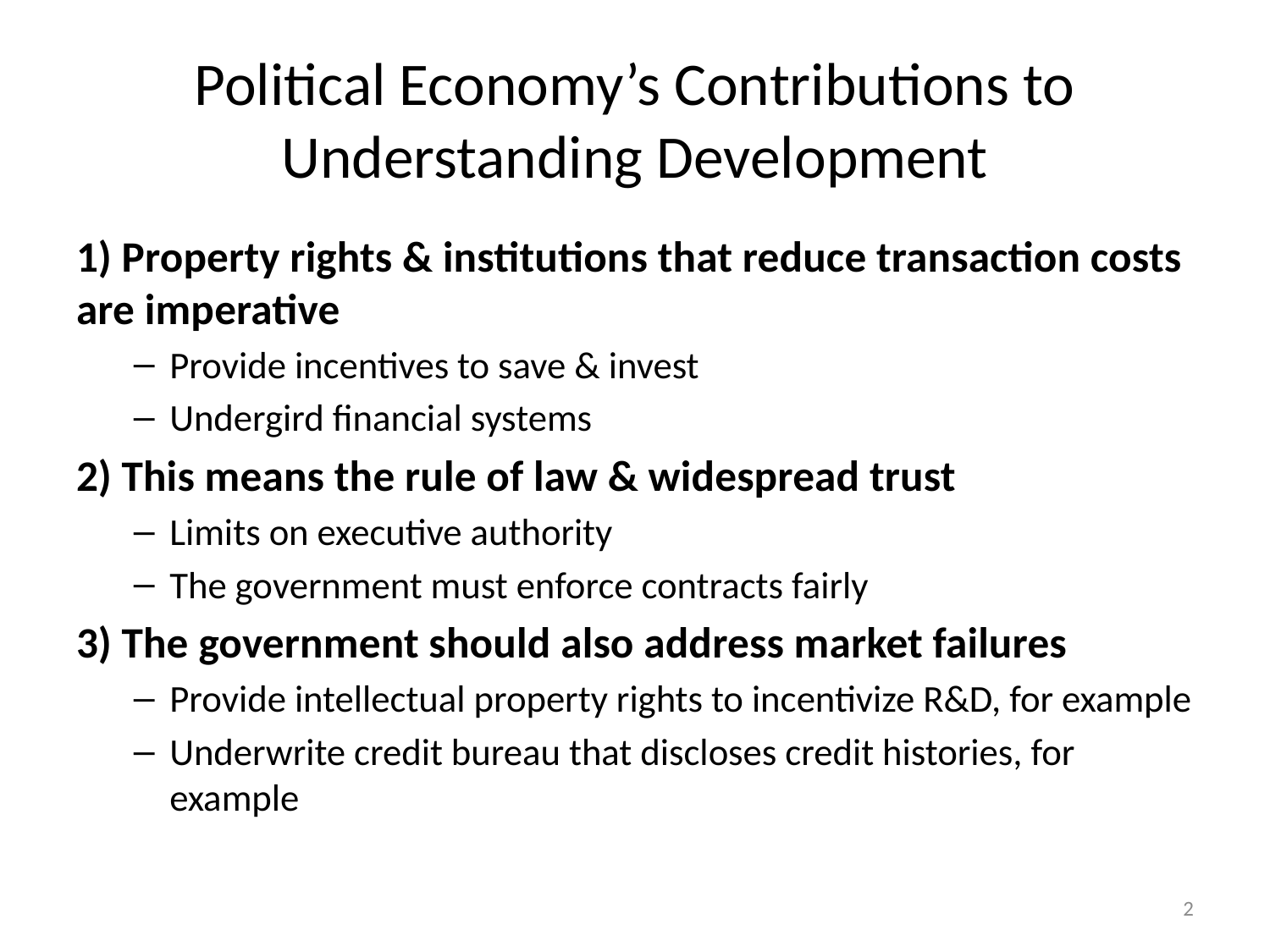

# Political Economy’s Contributions to Understanding Development
1) Property rights & institutions that reduce transaction costs are imperative
Provide incentives to save & invest
Undergird financial systems
2) This means the rule of law & widespread trust
Limits on executive authority
The government must enforce contracts fairly
3) The government should also address market failures
Provide intellectual property rights to incentivize R&D, for example
Underwrite credit bureau that discloses credit histories, for example
2